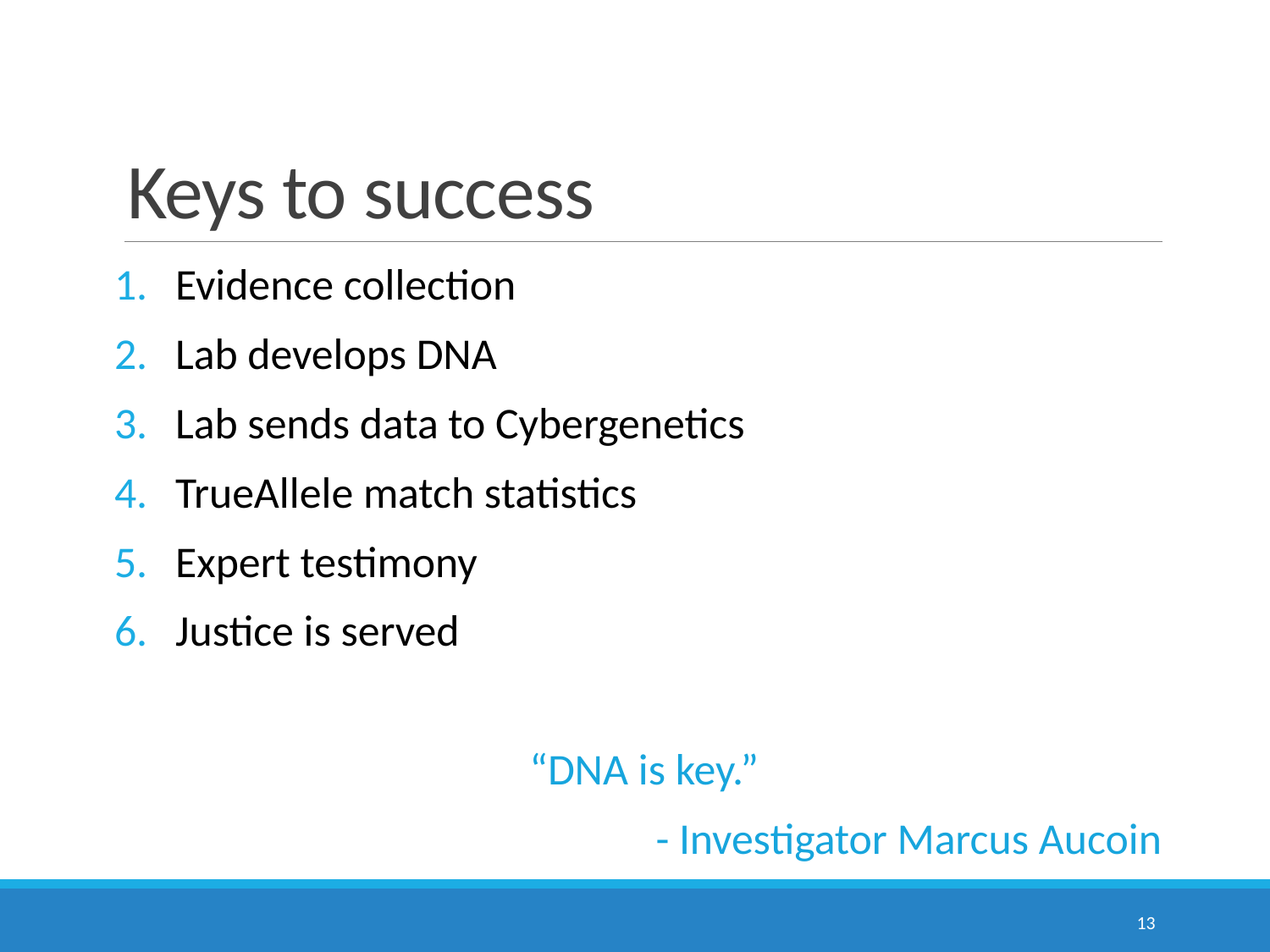

# Keys to success
Evidence collection
Lab develops DNA
Lab sends data to Cybergenetics
TrueAllele match statistics
Expert testimony
Justice is served

“DNA is key.”
- Investigator Marcus Aucoin

13